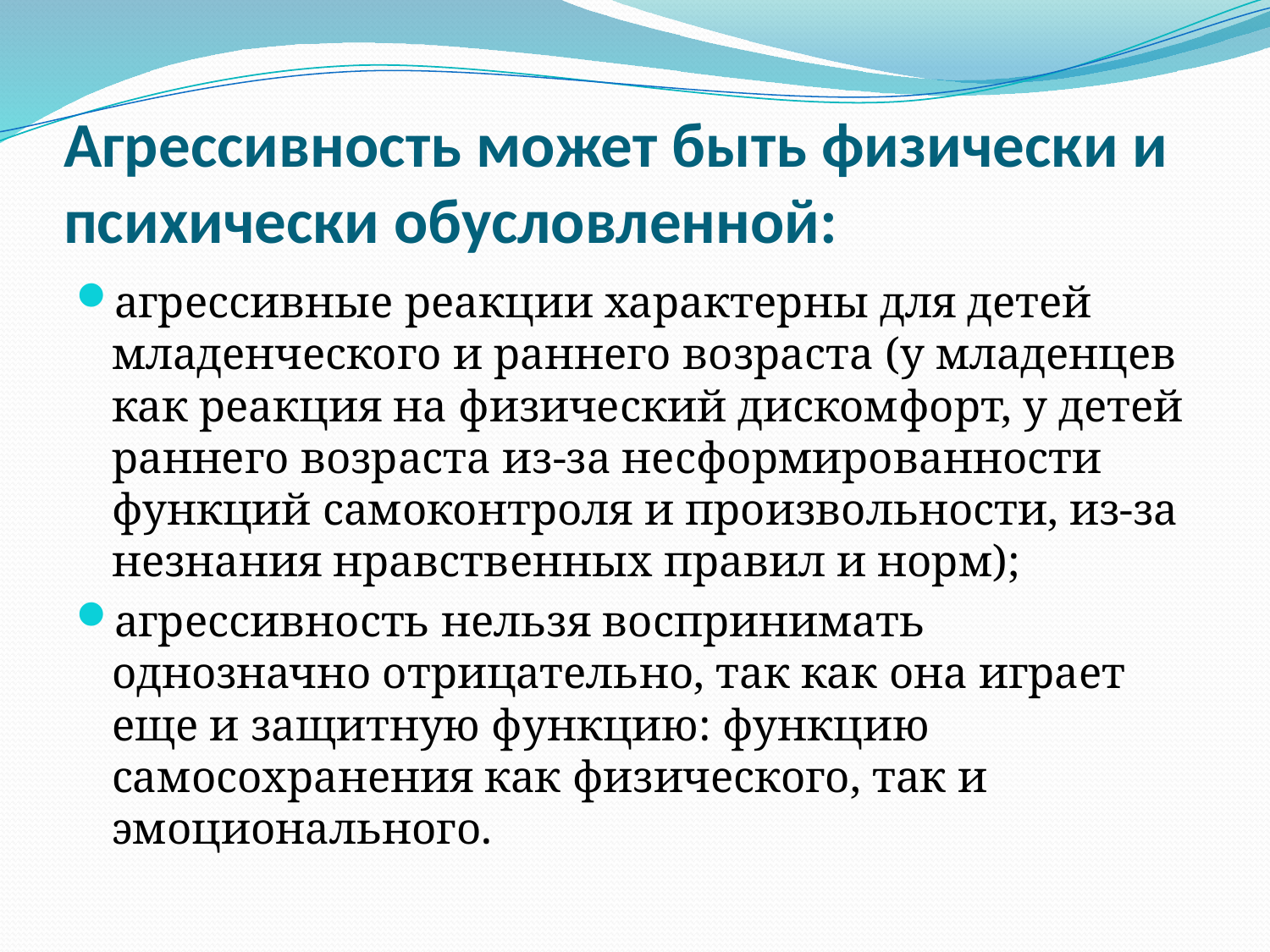

# Агреcсивность может быть физически и психически обусловленной:
агрессивные реакции характерны для детей младенческого и раннего возраста (у младенцев как реакция на физический дискомфорт, у детей раннего возраста из-за несформированности функций самоконтроля и произвольности, из-за незнания нравственных правил и норм);
агрессивность нельзя воспринимать однозначно отрицательно, так как она играет еще и защитную функцию: функцию самосохранения как физического, так и эмоционального.